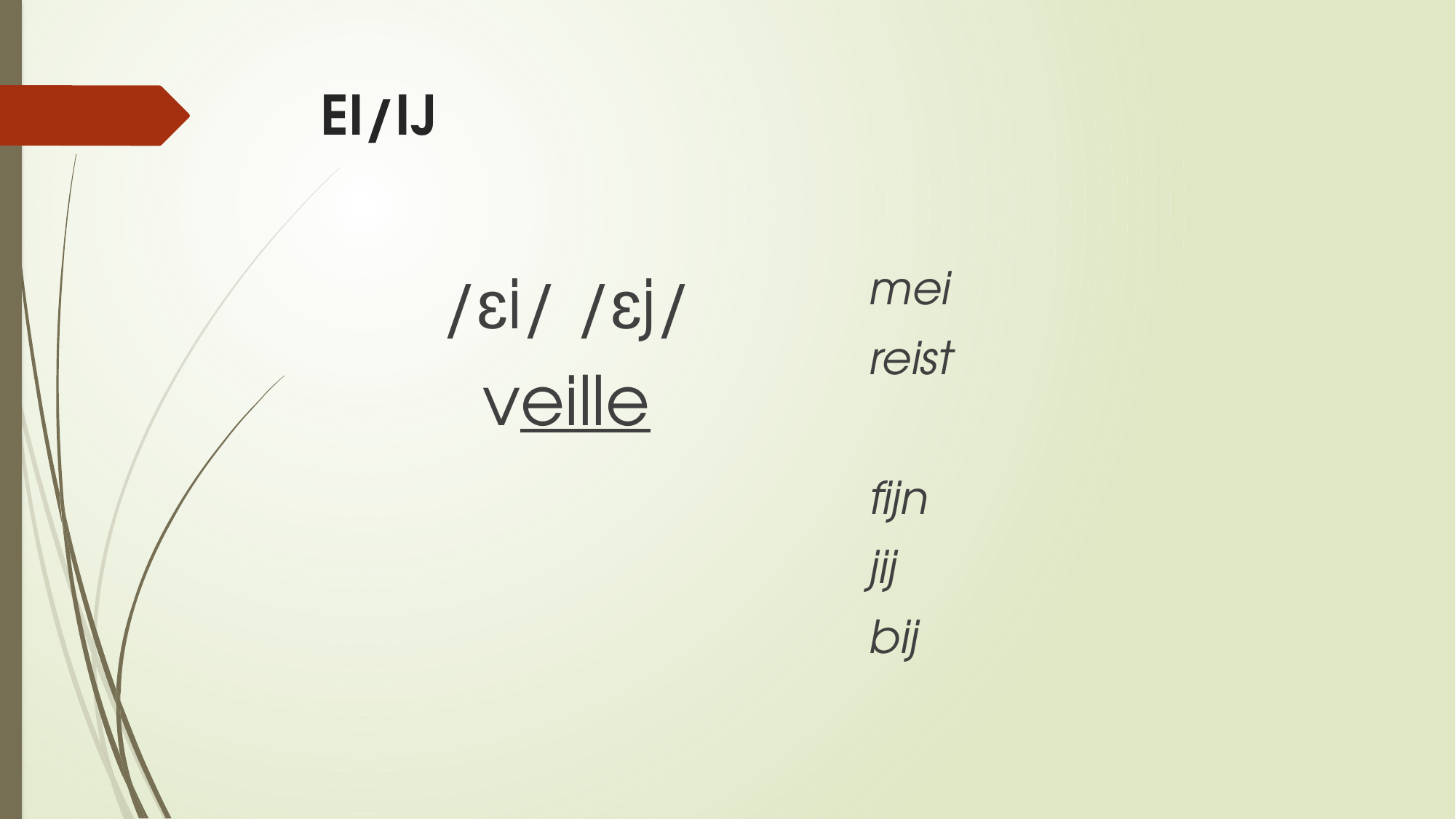

# EI/IJ
mei
reist

fijn
jij
bij
/ɛi/ /ɛj/
veille